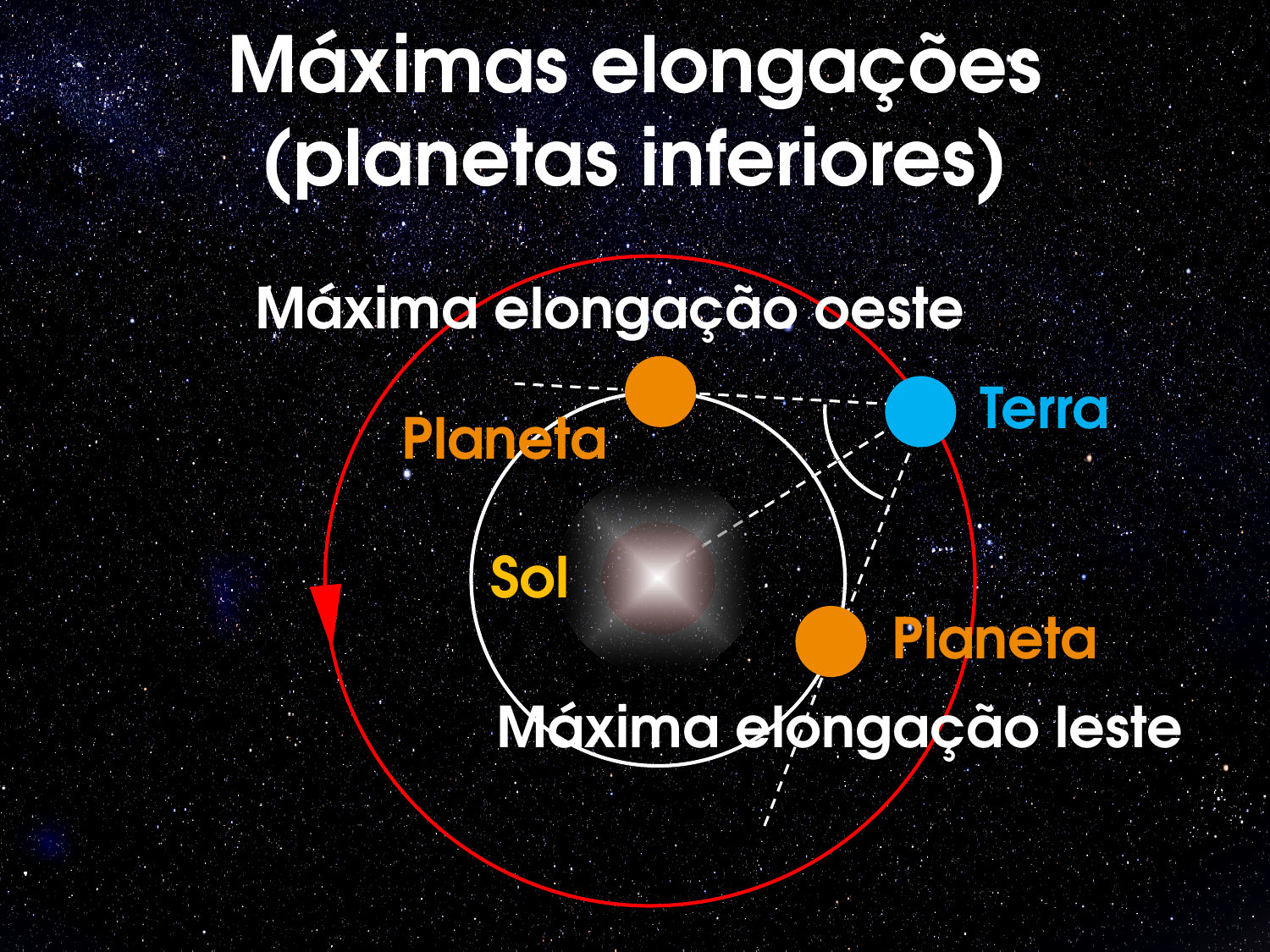

# Máximas elongações (planetas inferiores)

Máxima elongação oeste

Terra

Planeta

Sol

Planeta

Máxima elongação leste